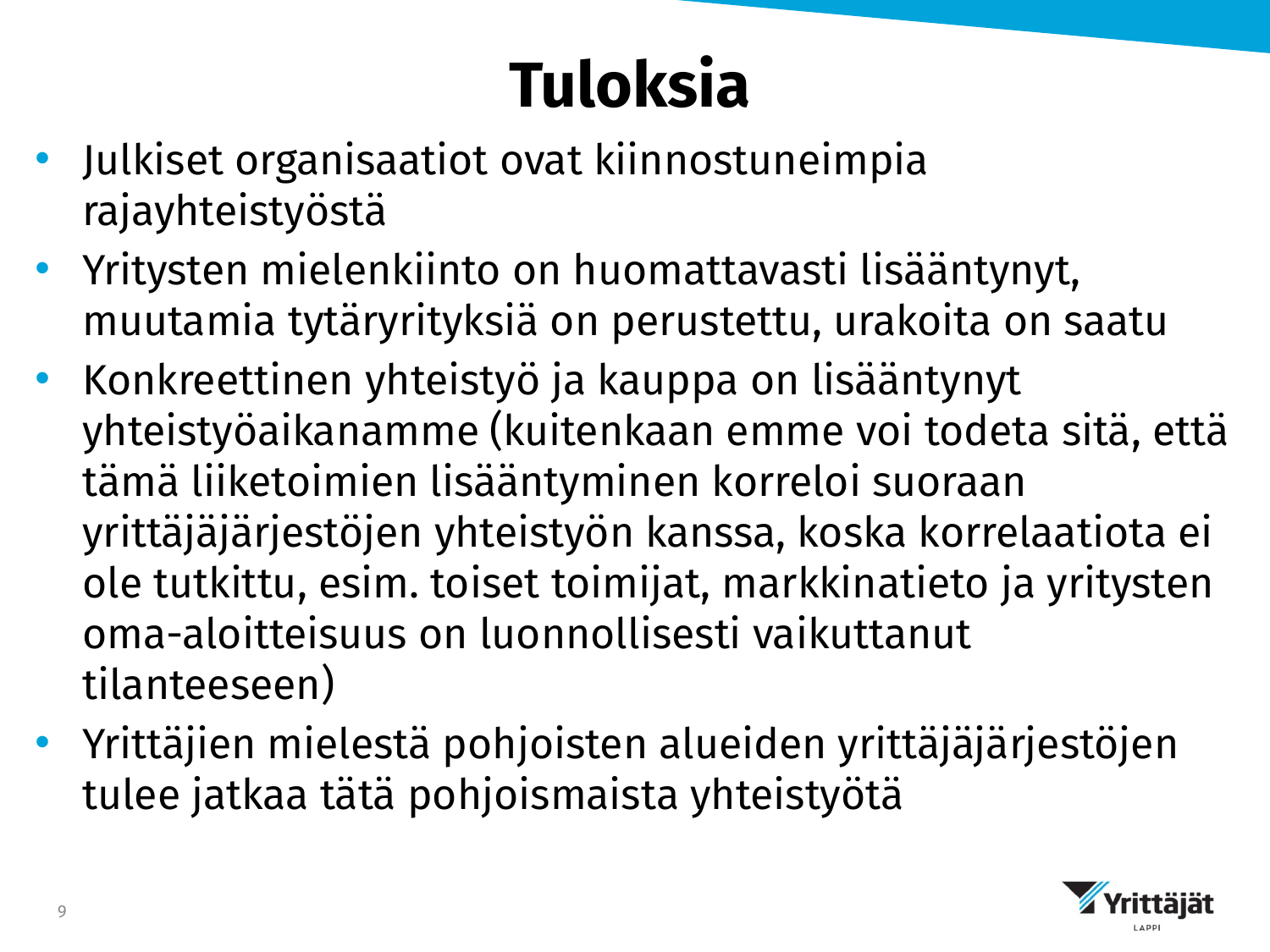

# Tuloksia
Julkiset organisaatiot ovat kiinnostuneimpia rajayhteistyöstä
Yritysten mielenkiinto on huomattavasti lisääntynyt, muutamia tytäryrityksiä on perustettu, urakoita on saatu
Konkreettinen yhteistyö ja kauppa on lisääntynyt yhteistyöaikanamme (kuitenkaan emme voi todeta sitä, että tämä liiketoimien lisääntyminen korreloi suoraan yrittäjäjärjestöjen yhteistyön kanssa, koska korrelaatiota ei ole tutkittu, esim. toiset toimijat, markkinatieto ja yritysten oma-aloitteisuus on luonnollisesti vaikuttanut tilanteeseen)
Yrittäjien mielestä pohjoisten alueiden yrittäjäjärjestöjen tulee jatkaa tätä pohjoismaista yhteistyötä

9